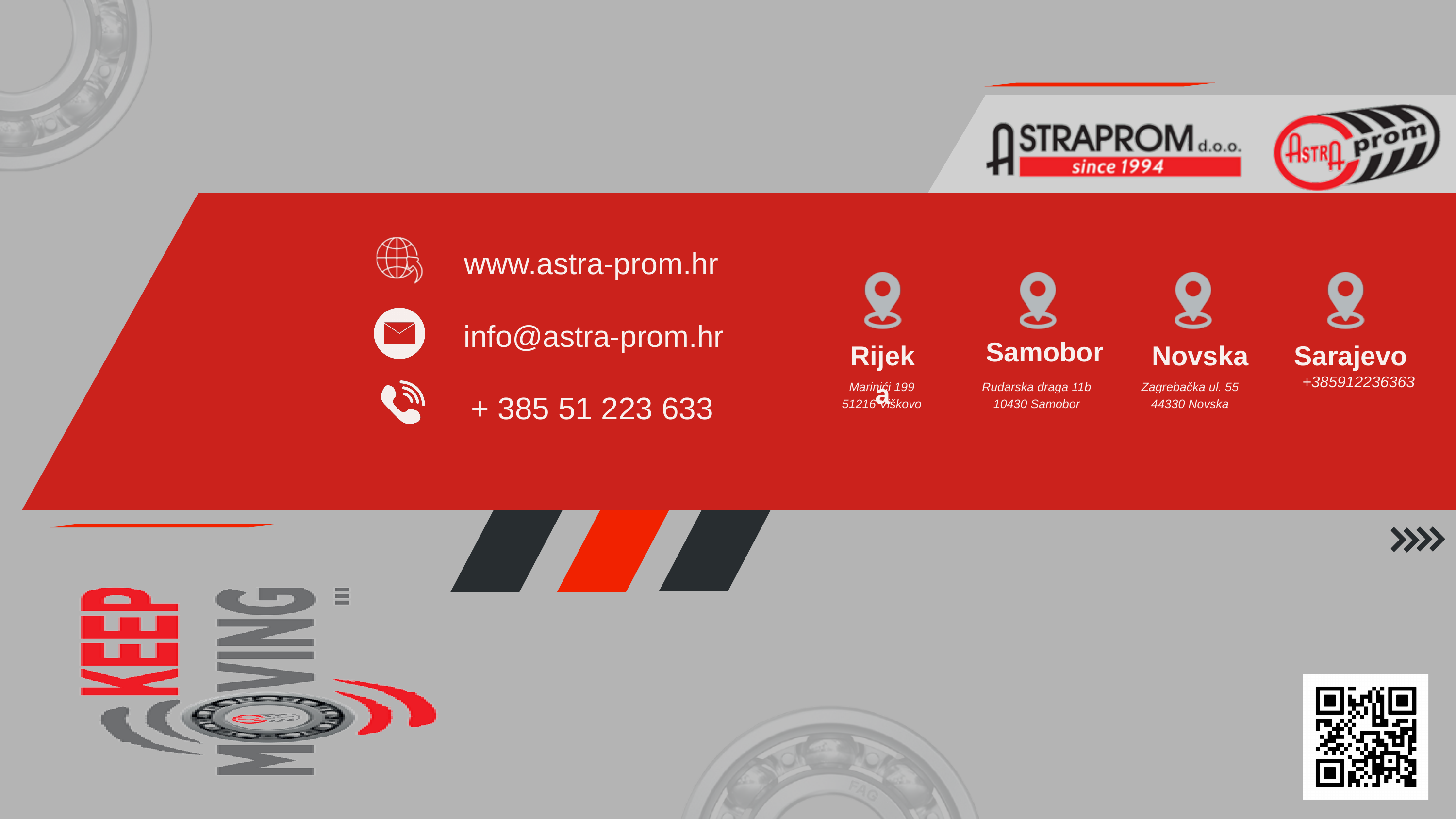

www.astra-prom.hr

info@astra-prom.hr
Samobor
Rijeka
Novska
Sarajevo
+385912236363
Marinići 199
51216 Viškovo
Rudarska draga 11b
10430 Samobor
Zagrebačka ul. 55
44330 Novska

+ 385 51 223 633